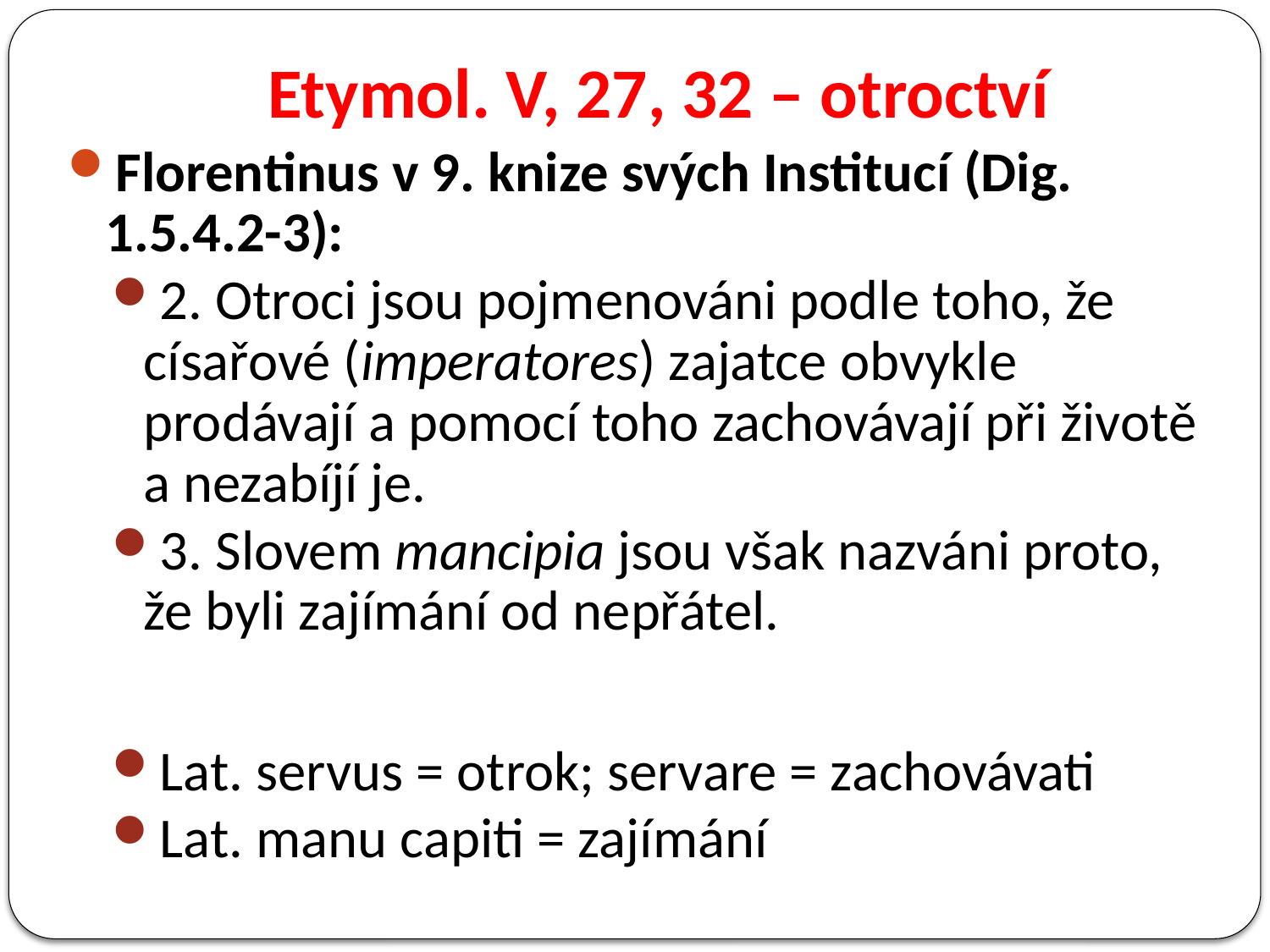

# Etymol. V, 27, 32 – otroctví
Florentinus v 9. knize svých Institucí (Dig. 1.5.4.2-3):
2. Otroci jsou pojmenováni podle toho, že císařové (imperatores) zajatce obvykle prodávají a pomocí toho zachovávají při životě a nezabíjí je.
3. Slovem mancipia jsou však nazváni proto, že byli zajímání od nepřátel.

Lat. servus = otrok; servare = zachovávati
Lat. manu capiti = zajímání